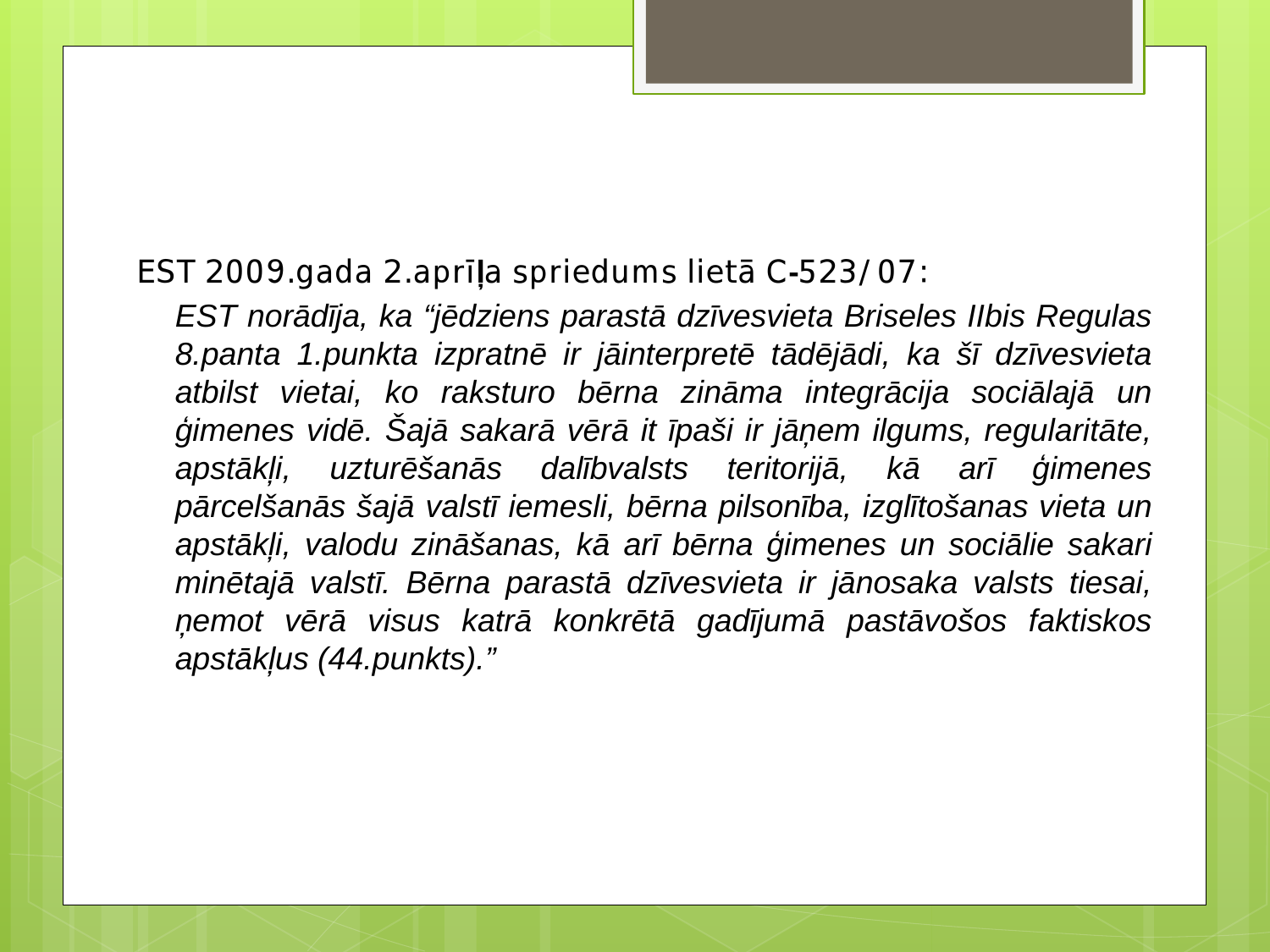

EST 2009.gada 2.aprīļa spriedums lietā C‑523/07:
	EST norādīja, ka “jēdziens parastā dzīvesvieta Briseles IIbis Regulas 8.panta 1.punkta izpratnē ir jāinterpretē tādējādi, ka šī dzīvesvieta atbilst vietai, ko raksturo bērna zināma integrācija sociālajā un ģimenes vidē. Šajā sakarā vērā it īpaši ir jāņem ilgums, regularitāte, apstākļi, uzturēšanās dalībvalsts teritorijā, kā arī ģimenes pārcelšanās šajā valstī iemesli, bērna pilsonība, izglītošanas vieta un apstākļi, valodu zināšanas, kā arī bērna ģimenes un sociālie sakari minētajā valstī. Bērna parastā dzīvesvieta ir jānosaka valsts tiesai, ņemot vērā visus katrā konkrētā gadījumā pastāvošos faktiskos apstākļus (44.punkts).”